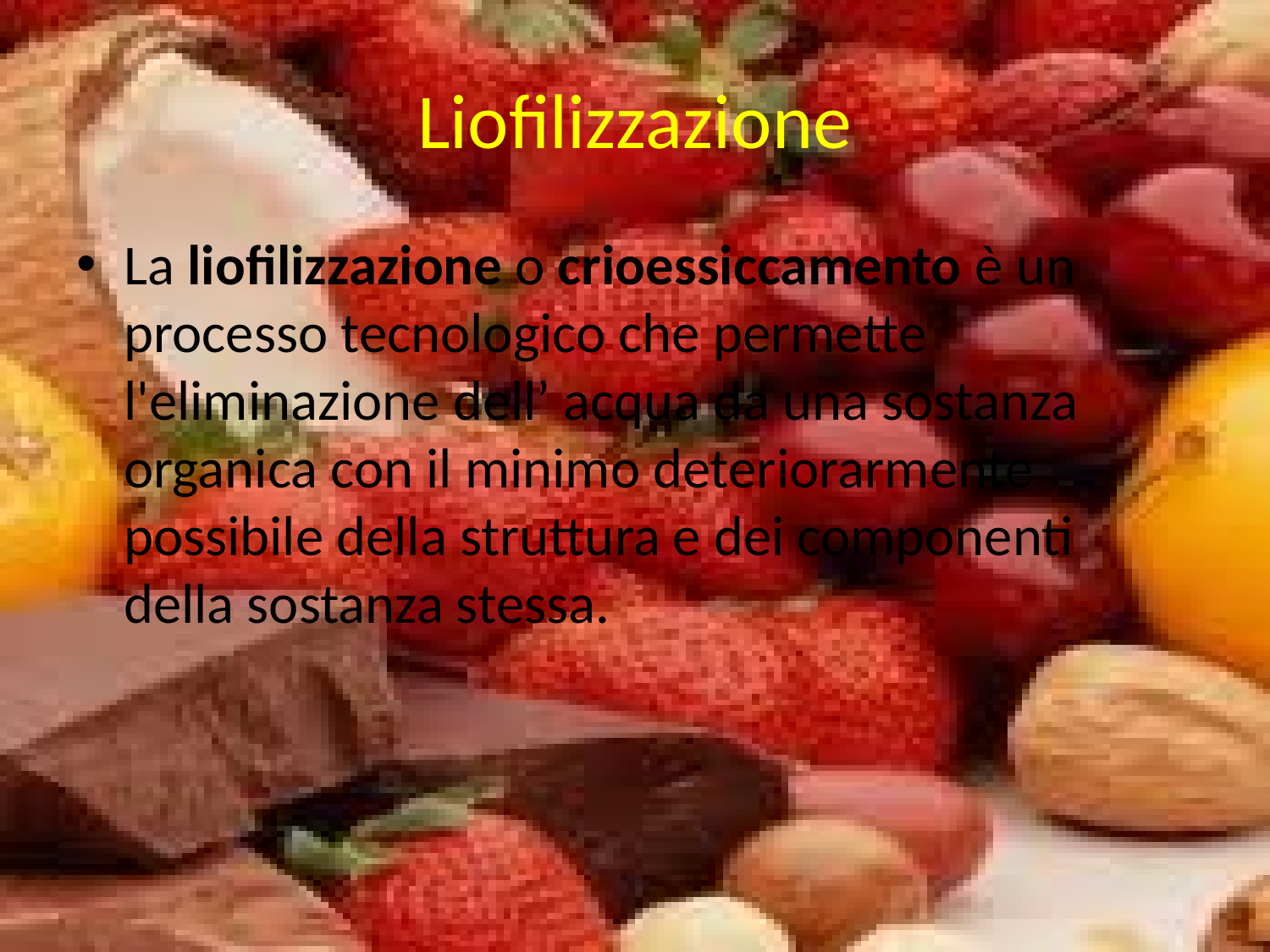

# Liofilizzazione
La liofilizzazione o crioessiccamento è un processo tecnologico che permette l'eliminazione dell’ acqua da una sostanza organica con il minimo deteriorarmente possibile della struttura e dei componenti della sostanza stessa.